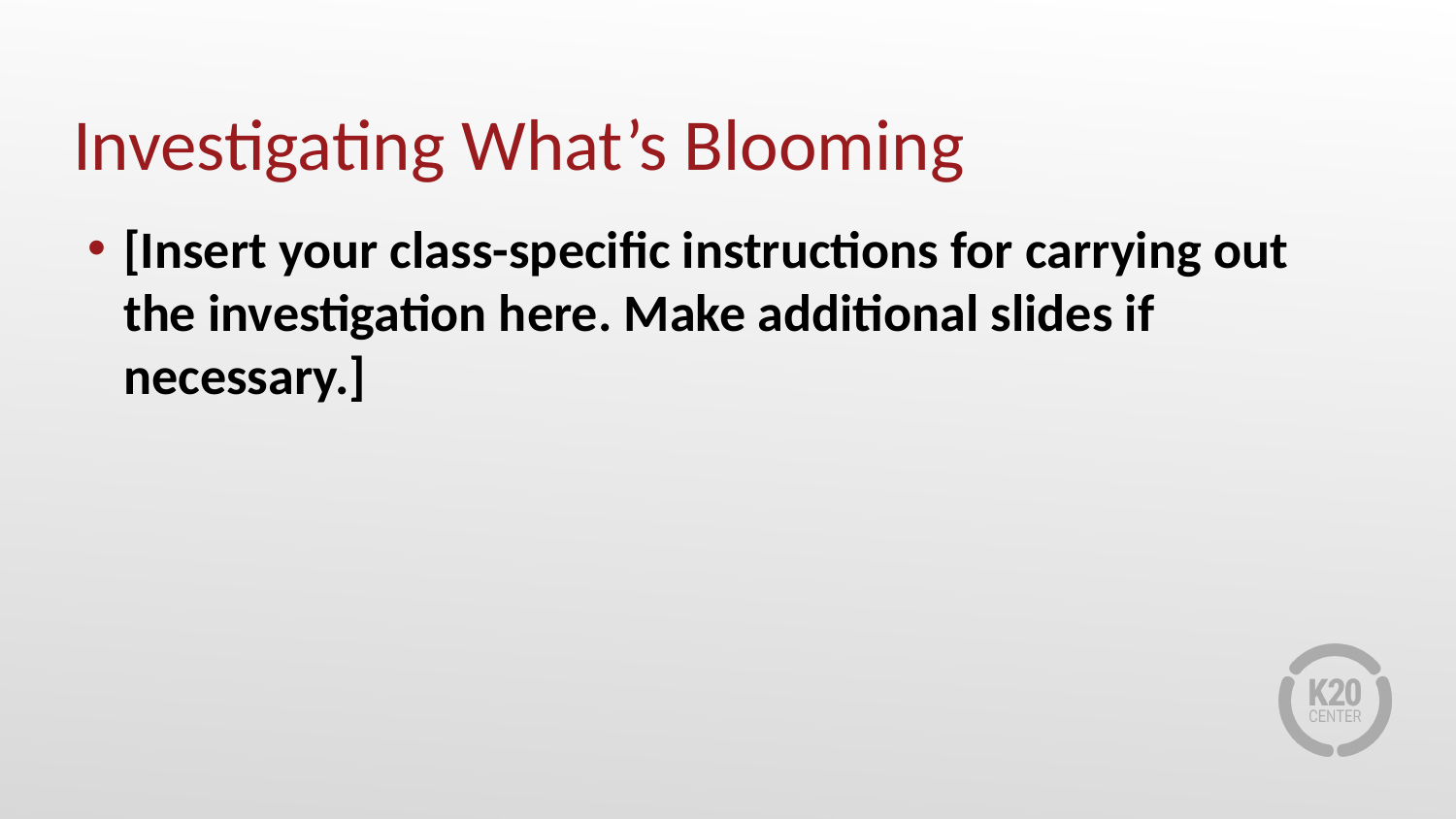

# Investigating What’s Blooming
[Insert your class-specific instructions for carrying out the investigation here. Make additional slides if necessary.]